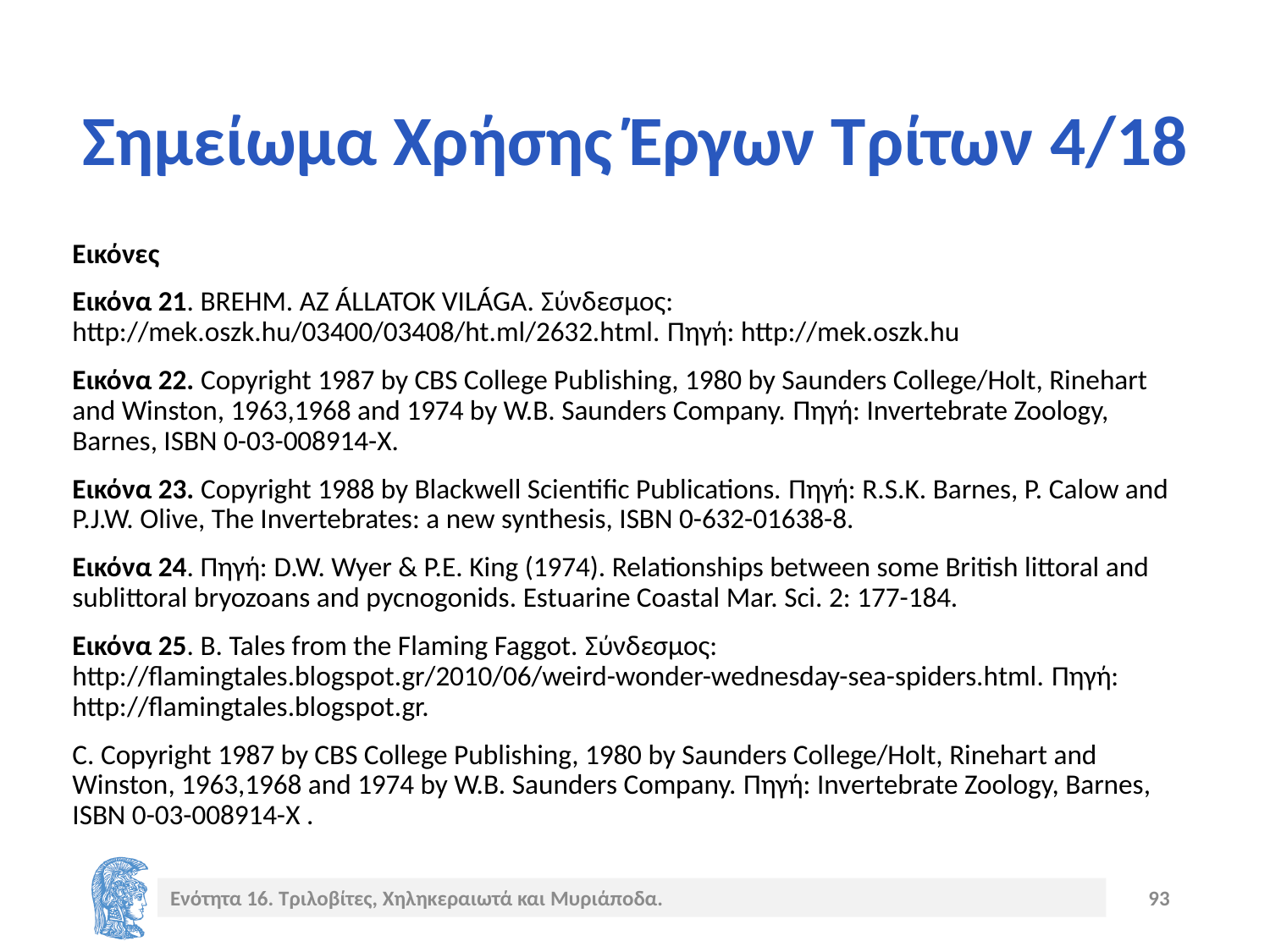

# Σημείωμα Χρήσης Έργων Τρίτων 4/18
Εικόνες
Εικόνα 21. BREHM. AZ ÁLLATOK VILÁGA. Σύνδεσμος: http://mek.oszk.hu/03400/03408/ht.ml/2632.html. Πηγή: http://mek.oszk.hu
Εικόνα 22. Copyright 1987 by CBS College Publishing, 1980 by Saunders College/Holt, Rinehart and Winston, 1963,1968 and 1974 by W.B. Saunders Company. Πηγή: Invertebrate Zoology, Barnes, ISBN 0-03-008914-X.
Εικόνα 23. Copyright 1988 by Blackwell Scientific Publications. Πηγή: R.S.K. Barnes, P. Calow and P.J.W. Olive, The Invertebrates: a new synthesis, ISBN 0-632-01638-8.
Εικόνα 24. Πηγή: D.W. Wyer & P.E. King (1974). Relationships between some British littoral and sublittoral bryozoans and pycnogonids. Estuarine Coastal Mar. Sci. 2: 177-184.
Εικόνα 25. Β. Tales from the Flaming Faggot. Σύνδεσμος: http://flamingtales.blogspot.gr/2010/06/weird-wonder-wednesday-sea-spiders.html. Πηγή: http://flamingtales.blogspot.gr.
C. Copyright 1987 by CBS College Publishing, 1980 by Saunders College/Holt, Rinehart and Winston, 1963,1968 and 1974 by W.B. Saunders Company. Πηγή: Invertebrate Zoology, Barnes, ISBN 0-03-008914-X .

Ενότητα 16. Τριλοβίτες, Χηληκεραιωτά και Μυριάποδα.
93